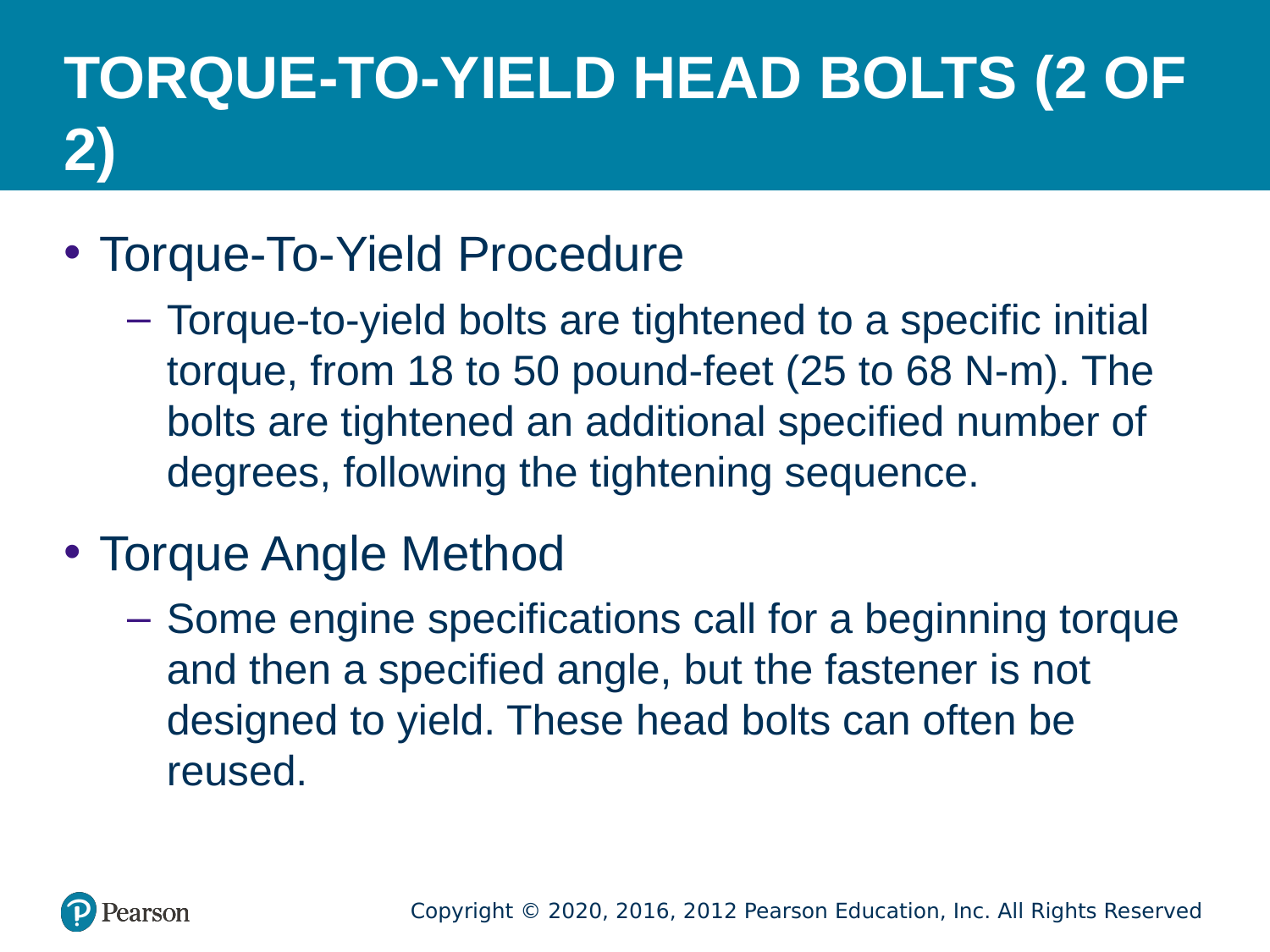

# TORQUE-TO-YIELD HEAD BOLTS (2 OF 2)
Torque-To-Yield Procedure
Torque-to-yield bolts are tightened to a specific initial torque, from 18 to 50 pound-feet (25 to 68 N-m). The bolts are tightened an additional specified number of degrees, following the tightening sequence.
Torque Angle Method
Some engine specifications call for a beginning torque and then a specified angle, but the fastener is not designed to yield. These head bolts can often be reused.